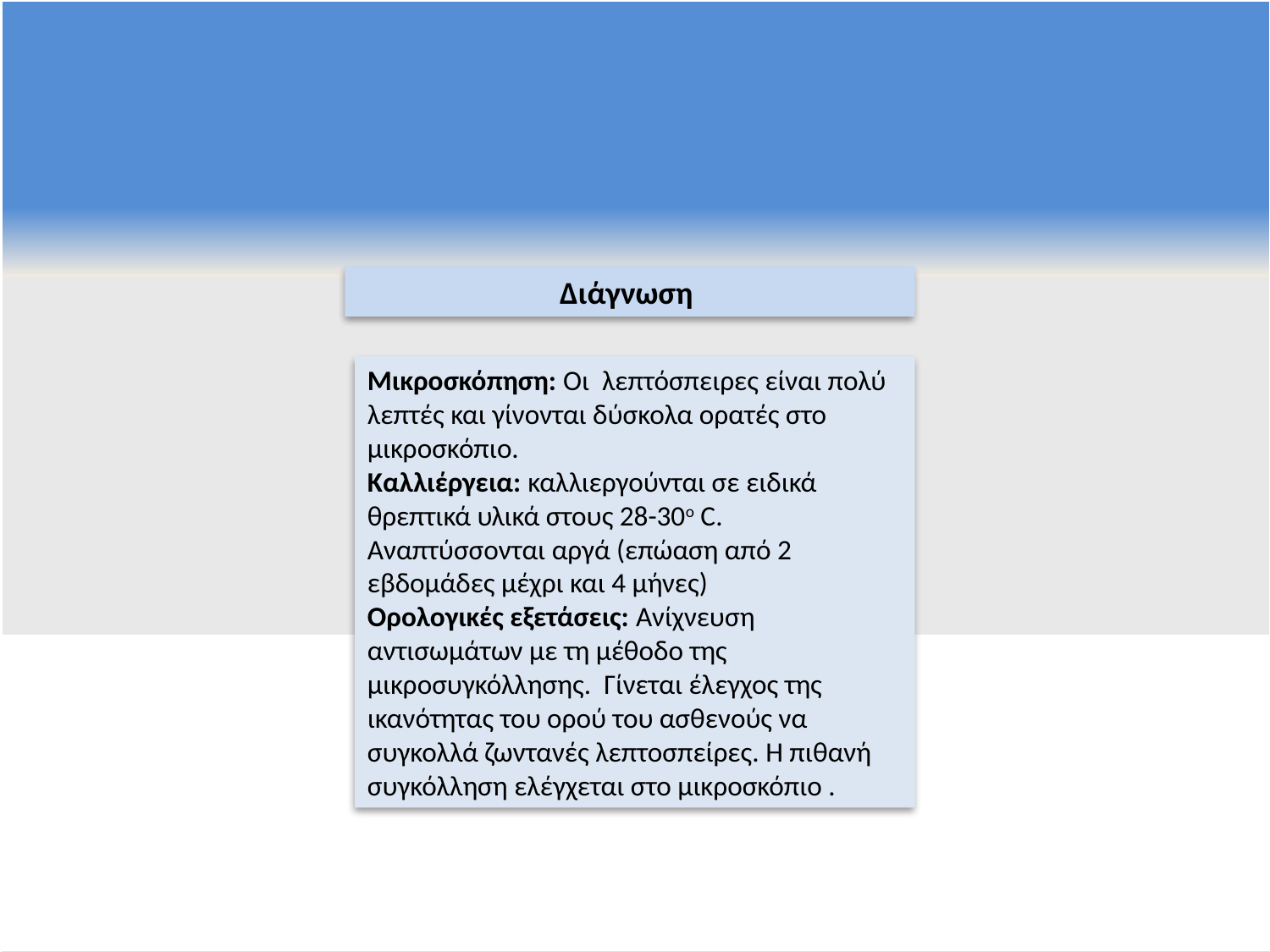

Διάγνωση
Μικροσκόπηση: Οι  λεπτόσπειρες είναι πολύ λεπτές και γίνονται δύσκολα ορατές στο μικροσκόπιο.
Καλλιέργεια: καλλιεργούνται σε ειδικά θρεπτικά υλικά στους 28-30o C. Αναπτύσσονται αργά (επώαση από 2 εβδομάδες μέχρι και 4 μήνες)
Ορολογικές εξετάσεις: Ανίχνευση αντισωμάτων με τη μέθοδο της μικροσυγκόλλησης.  Γίνεται έλεγχος της ικανότητας του ορού του ασθενούς να συγκολλά ζωντανές λεπτοσπείρες. Η πιθανή συγκόλληση ελέγχεται στο μικροσκόπιο .